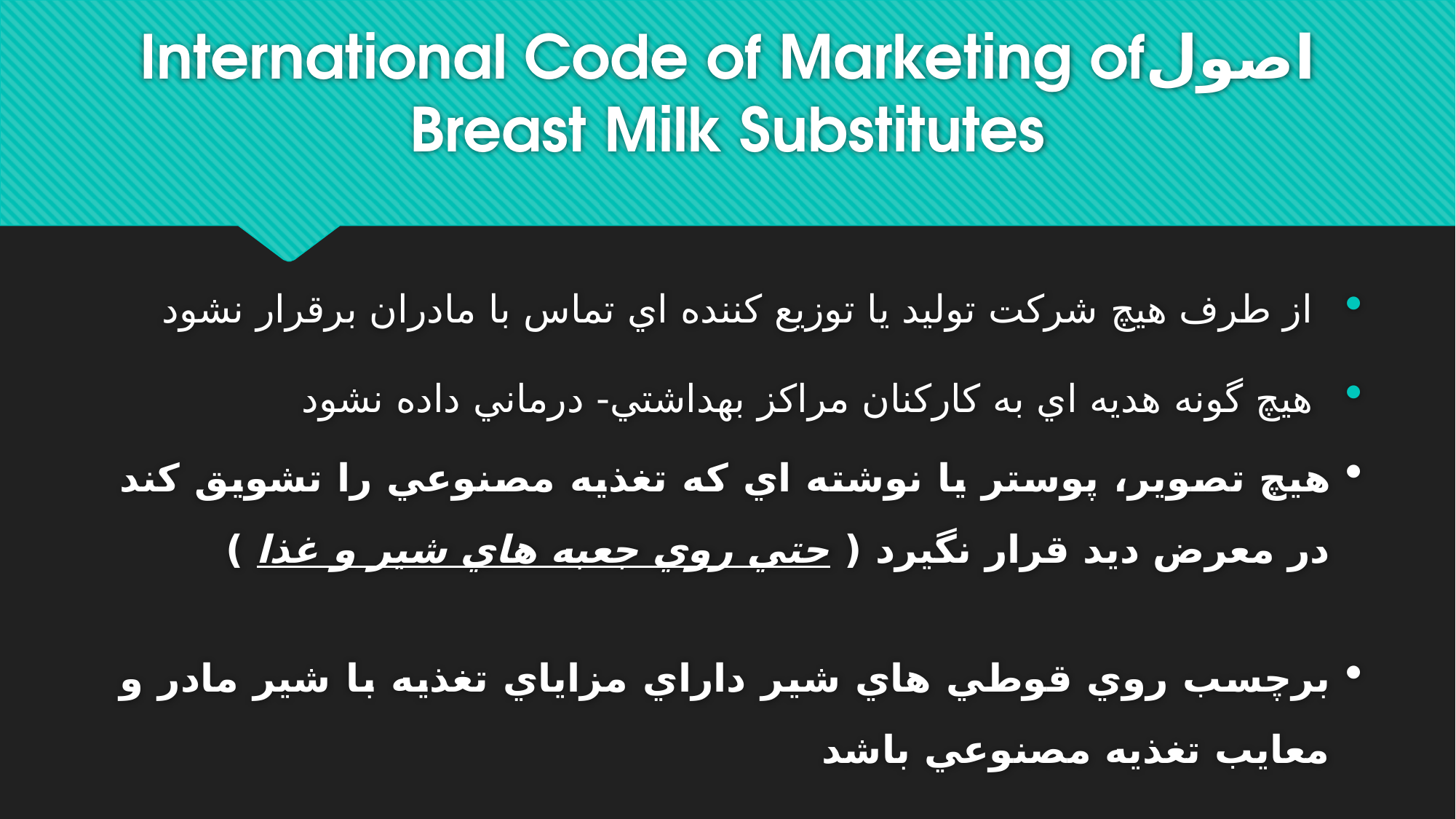

# اصولInternational Code of Marketing of Breast Milk Substitutes

از طرف هيچ شركت توليد يا توزيع كننده اي تماس با مادران برقرار نشود

هيچ گونه هديه اي به كاركنان مراكز بهداشتي- درماني داده نشود
هيچ تصوير، پوستر يا نوشته اي كه تغذيه مصنوعي را تشويق كند در معرض ديد قرار نگيرد ( حتي روي جعبه هاي شير و غذا )

برچسب روي قوطي هاي شير داراي مزاياي تغذيه با شير مادر و معايب تغذيه مصنوعي باشد